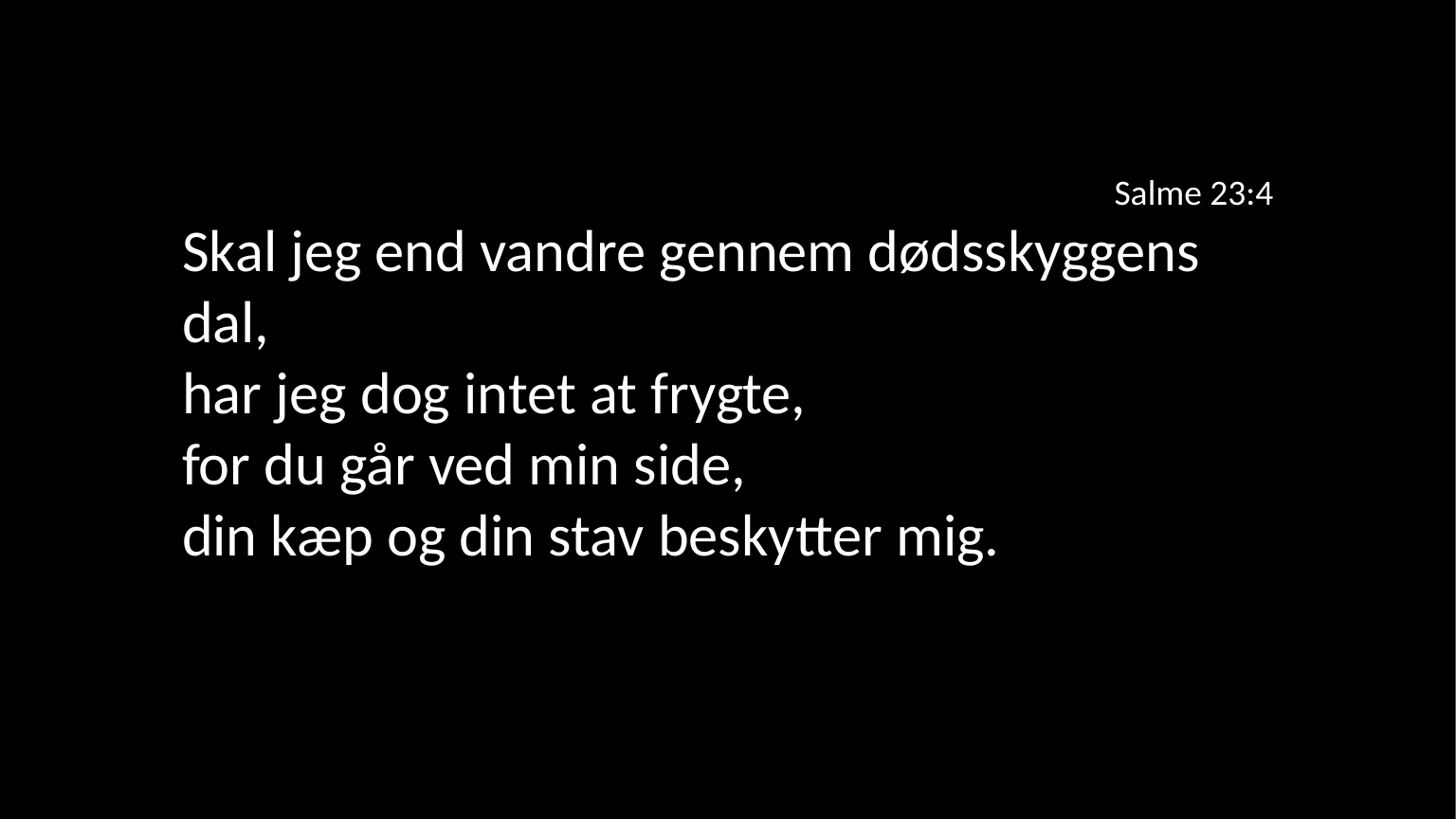

Salme 23:4
Skal jeg end vandre gennem dødsskyggens dal,
har jeg dog intet at frygte,
for du går ved min side,
din kæp og din stav beskytter mig.